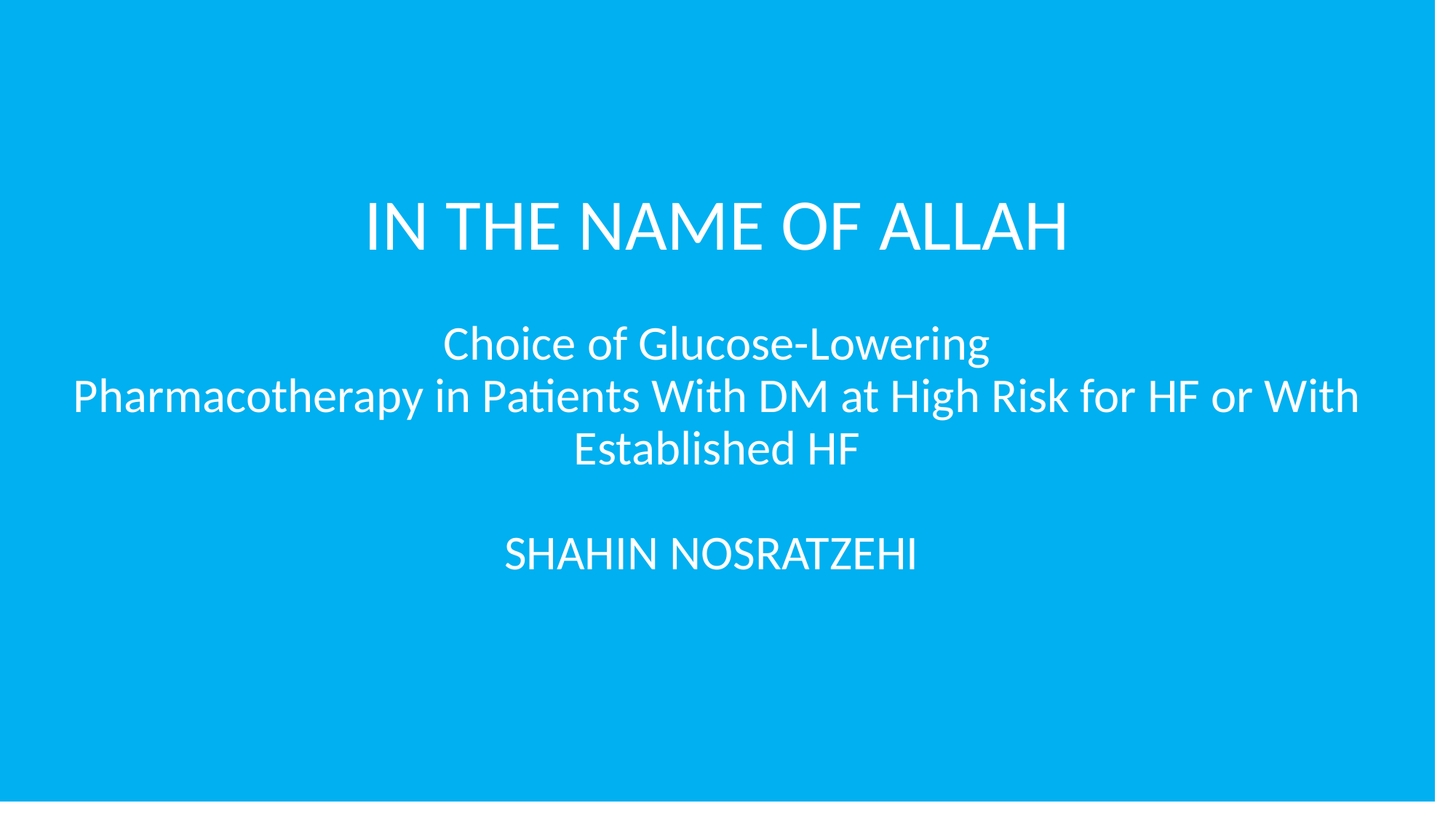

# IN THE NAME OF ALLAH Choice of Glucose-Lowering Pharmacotherapy in Patients With DM at High Risk for HF or With Established HF SHAHIN NOSRATZEHI